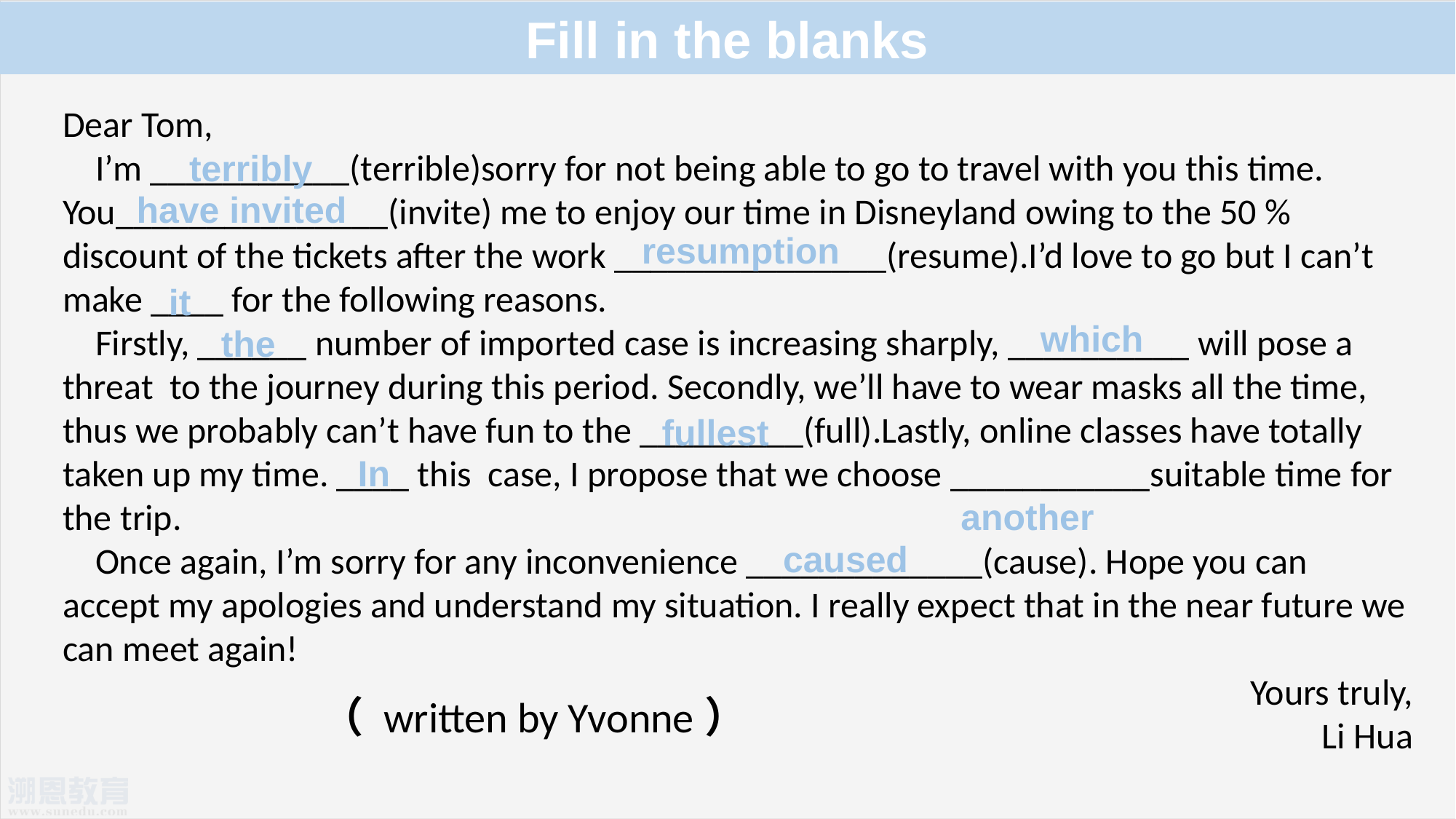

Fill in the blanks
Dear Tom,
    I’m ___________(terrible)sorry for not being able to go to travel with you this time. You_______________(invite) me to enjoy our time in Disneyland owing to the 50 % discount of the tickets after the work _______________(resume).I’d love to go but I can’t make ____ for the following reasons.
    Firstly, ______ number of imported case is increasing sharply, __________ will pose a threat  to the journey during this period. Secondly, we’ll have to wear masks all the time, thus we probably can’t have fun to the _________(full).Lastly, online classes have totally taken up my time. ____ this  case, I propose that we choose ___________suitable time for the trip.
    Once again, I’m sorry for any inconvenience _____________(cause). Hope you can accept my apologies and understand my situation. I really expect that in the near future we can meet again!
Yours truly,
Li Hua

terribly
have invited
resumption
it
which
the
fullest
 another
In
caused
（ written by Yvonne）